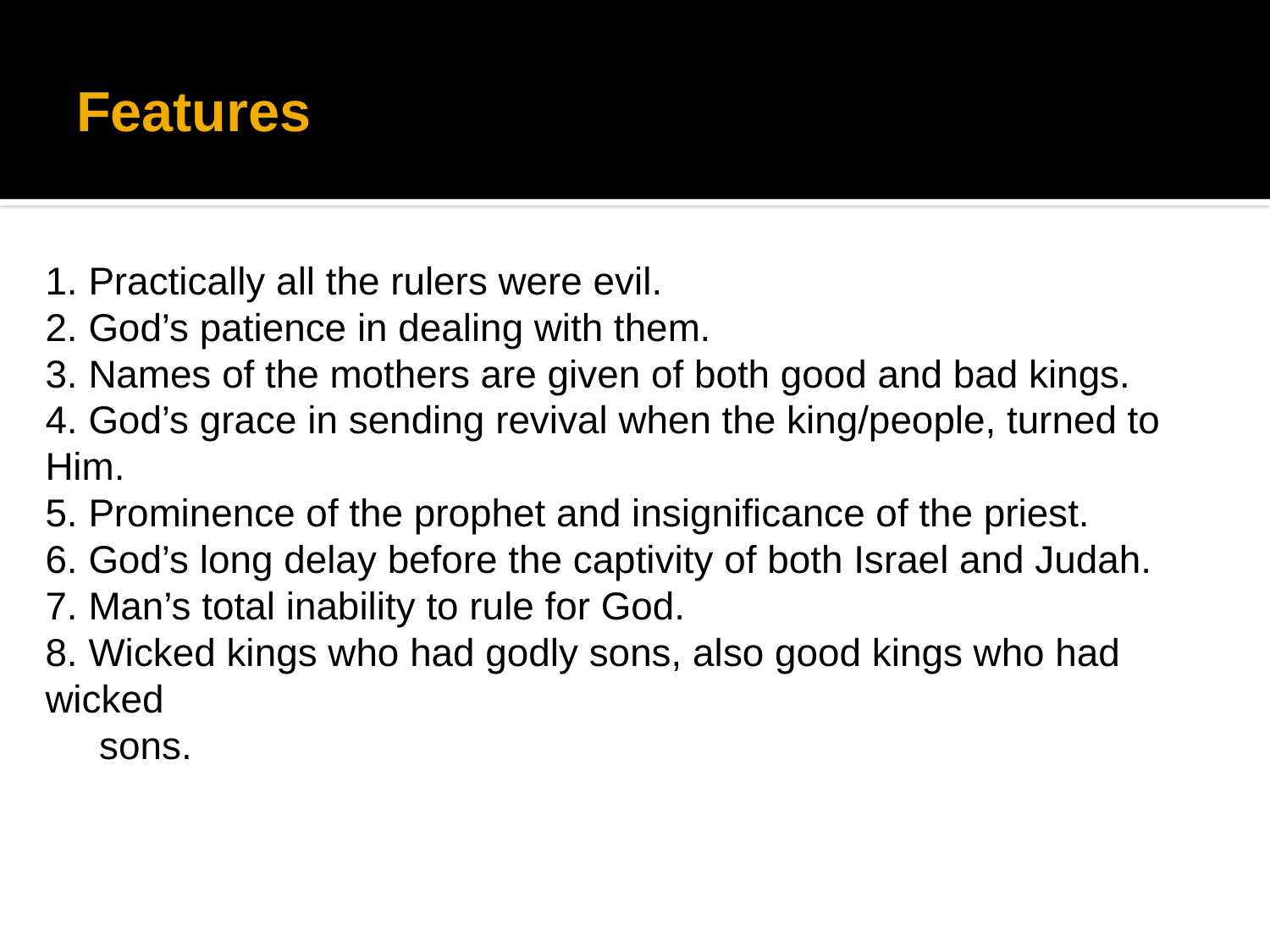

# Features
1. Practically all the rulers were evil.
2. God’s patience in dealing with them.
3. Names of the mothers are given of both good and bad kings.
4. God’s grace in sending revival when the king/people, turned to Him.
5. Prominence of the prophet and insignificance of the priest.
6. God’s long delay before the captivity of both Israel and Judah.
7. Man’s total inability to rule for God.
8. Wicked kings who had godly sons, also good kings who had wicked
     sons.